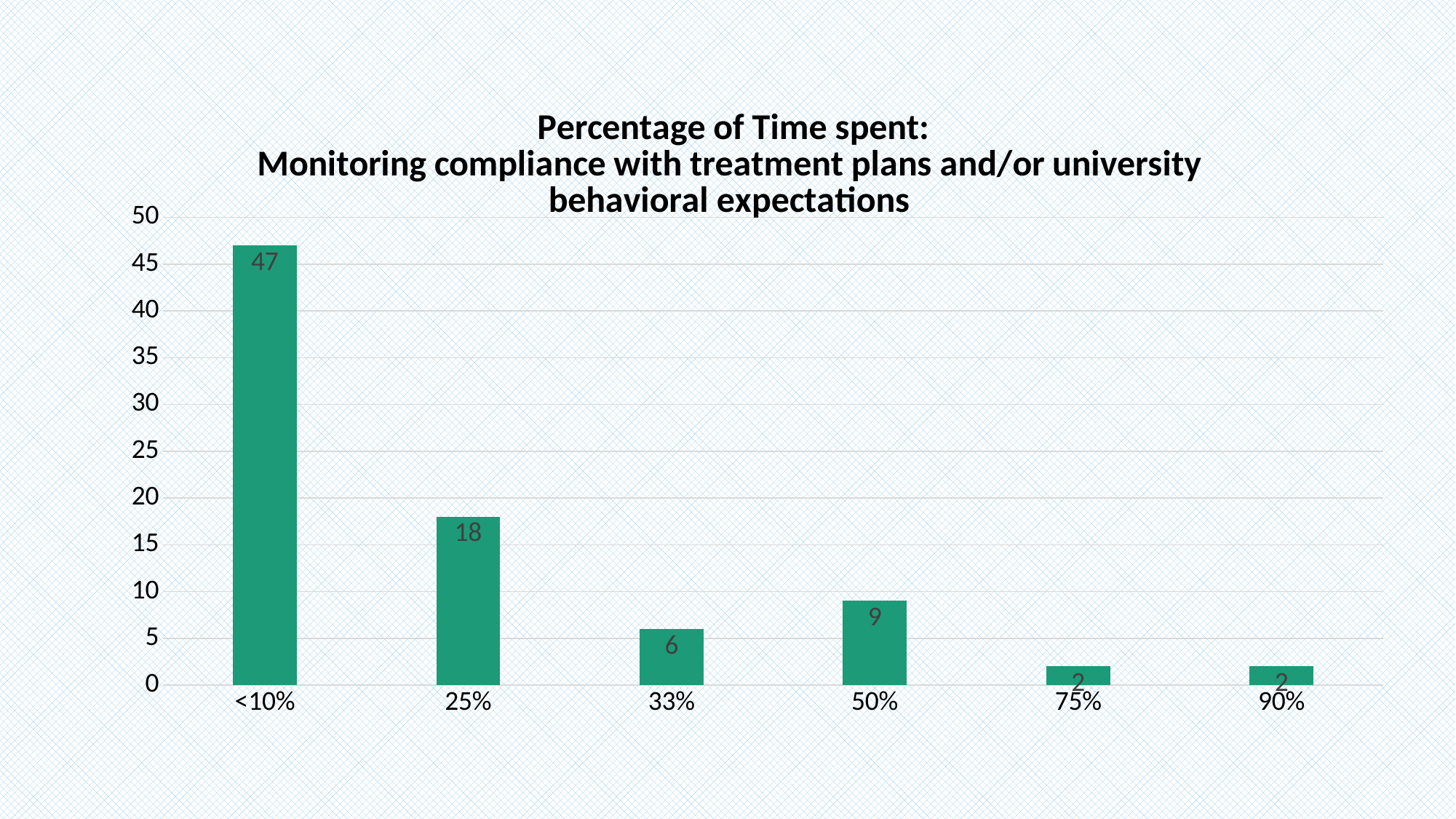

### Chart:  Percentage of Time spent:
Monitoring compliance with treatment plans and/or university behavioral expectations

| Category | Series 1 |
|---|---|
| <10% | 47.0 |
| 25% | 18.0 |
| 33% | 6.0 |
| 50% | 9.0 |
| 75% | 2.0 |
| 90% | 2.0 |